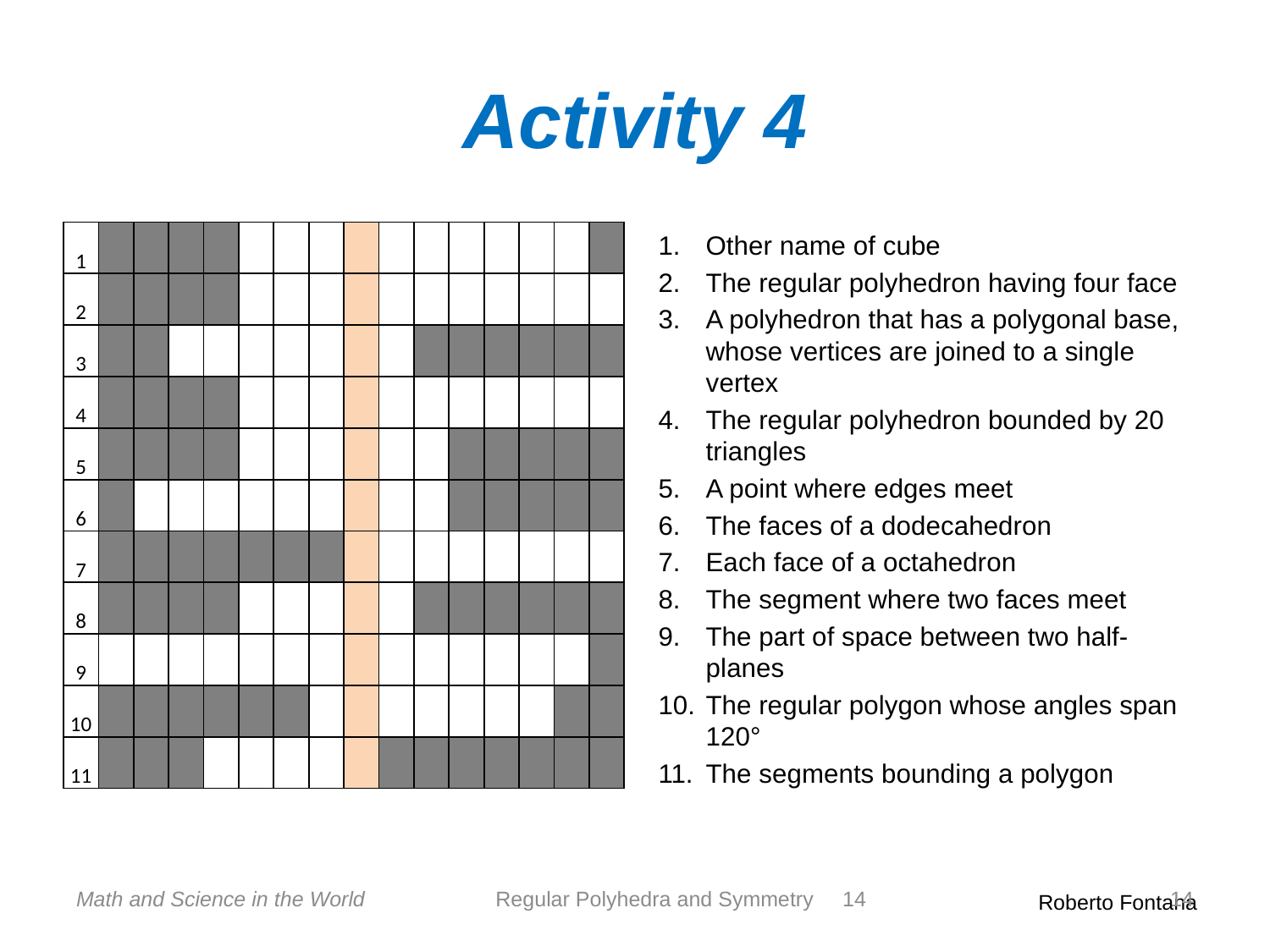

# Activity 4
| 1 |  |  |  |  |  |  |  |  |  |  |  |  |  |  |  |
| --- | --- | --- | --- | --- | --- | --- | --- | --- | --- | --- | --- | --- | --- | --- | --- |
| 2 |  |  |  |  |  |  |  |  |  |  |  |  |  |  |  |
| 3 |  |  |  |  |  |  |  |  |  |  |  |  |  |  |  |
| 4 |  |  |  |  |  |  |  |  |  |  |  |  |  |  |  |
| 5 |  |  |  |  |  |  |  |  |  |  |  |  |  |  |  |
| 6 |  |  |  |  |  |  |  |  |  |  |  |  |  |  |  |
| 7 |  |  |  |  |  |  |  |  |  |  |  |  |  |  |  |
| 8 |  |  |  |  |  |  |  |  |  |  |  |  |  |  |  |
| 9 |  |  |  |  |  |  |  |  |  |  |  |  |  |  |  |
| 10 |  |  |  |  |  |  |  |  |  |  |  |  |  |  |  |
| 11 |  |  |  |  |  |  |  |  |  |  |  |  |  |  |  |
Other name of cube
The regular polyhedron having four face
A polyhedron that has a polygonal base, whose vertices are joined to a single vertex
The regular polyhedron bounded by 20 triangles
A point where edges meet
The faces of a dodecahedron
Each face of a octahedron
The segment where two faces meet
The part of space between two half-planes
The regular polygon whose angles span 120°
The segments bounding a polygon

Math and Science in the World
Regular Polyhedra and Symmetry
14
14